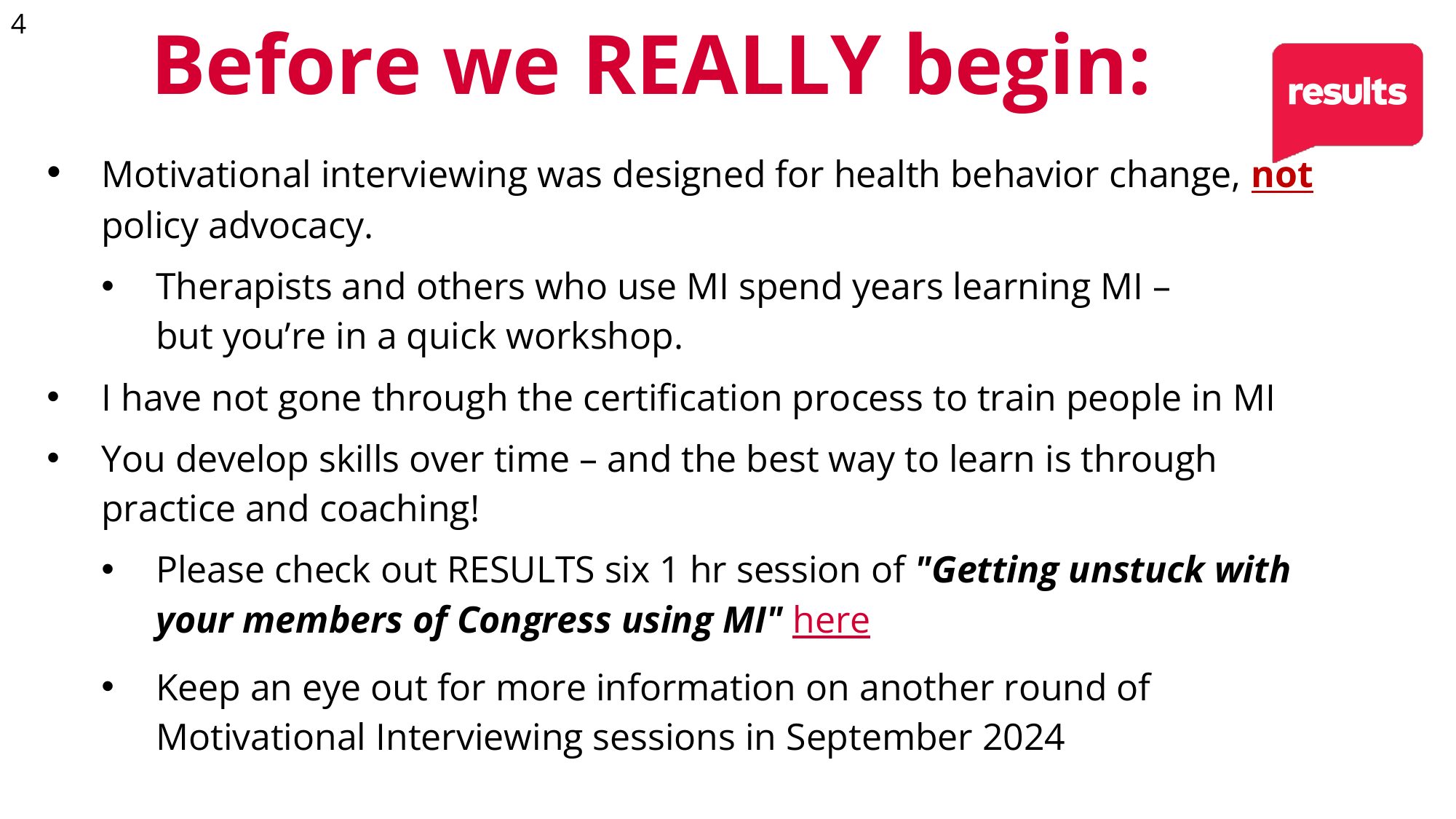

4
# Before we REALLY begin:
​Motivational interviewing was designed for health behavior change, not policy advocacy.
Therapists and others who use MI spend years learning MI – but you’re in a quick workshop.
I have not gone through the certification process to train people in MI
You develop skills over time – and the best way to learn is through practice and coaching!
Please check out RESULTS six 1 hr session of "Getting unstuck with your members of Congress using MI" here
Keep an eye out for more information on another round of Motivational Interviewing sessions in September 2024